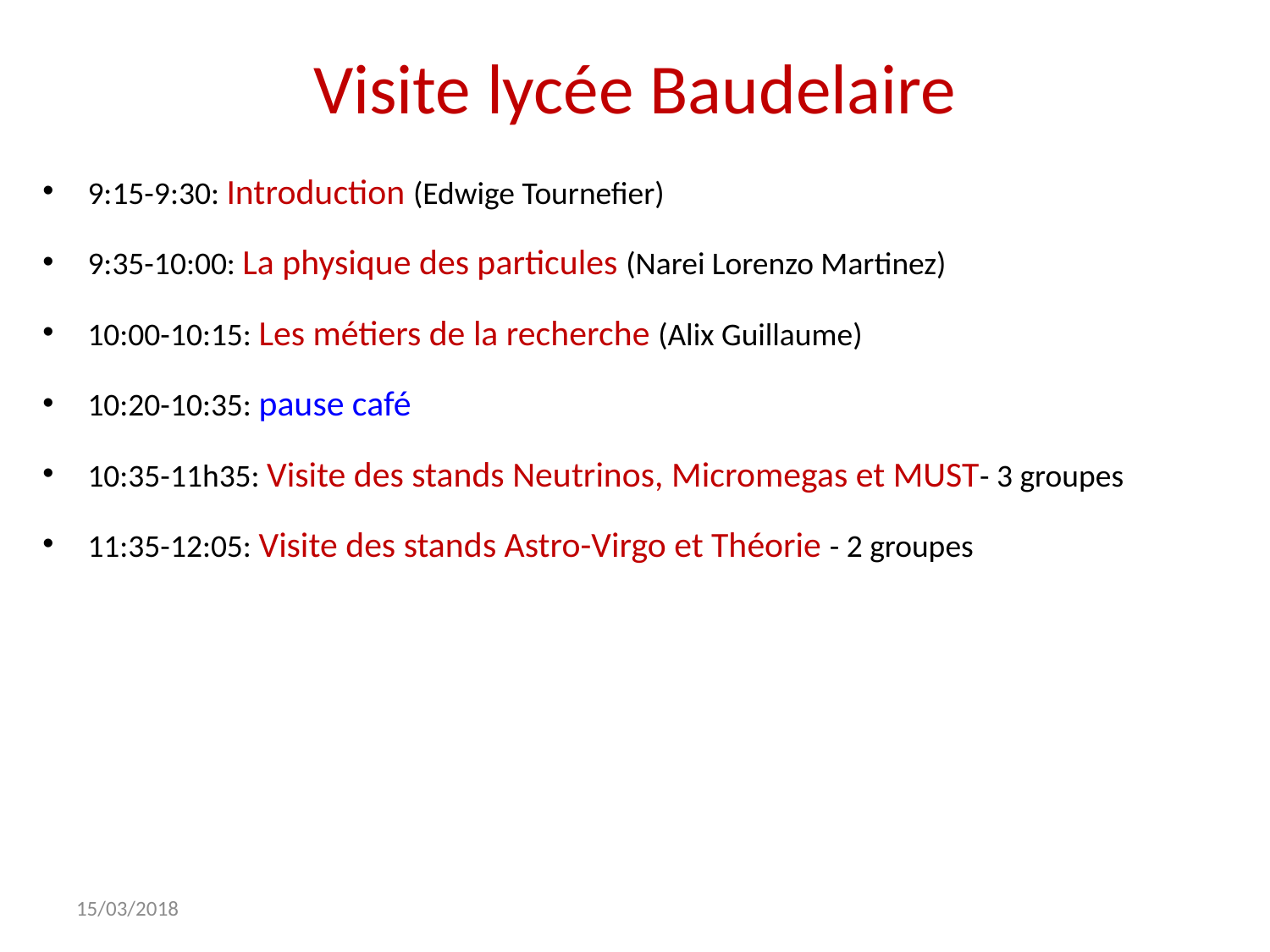

# Visite lycée Baudelaire
9:15-9:30: Introduction (Edwige Tournefier)
9:35-10:00: La physique des particules (Narei Lorenzo Martinez)
10:00-10:15: Les métiers de la recherche (Alix Guillaume)
10:20-10:35: pause café
10:35-11h35: Visite des stands Neutrinos, Micromegas et MUST- 3 groupes
11:35-12:05: Visite des stands Astro-Virgo et Théorie - 2 groupes
15/03/2018